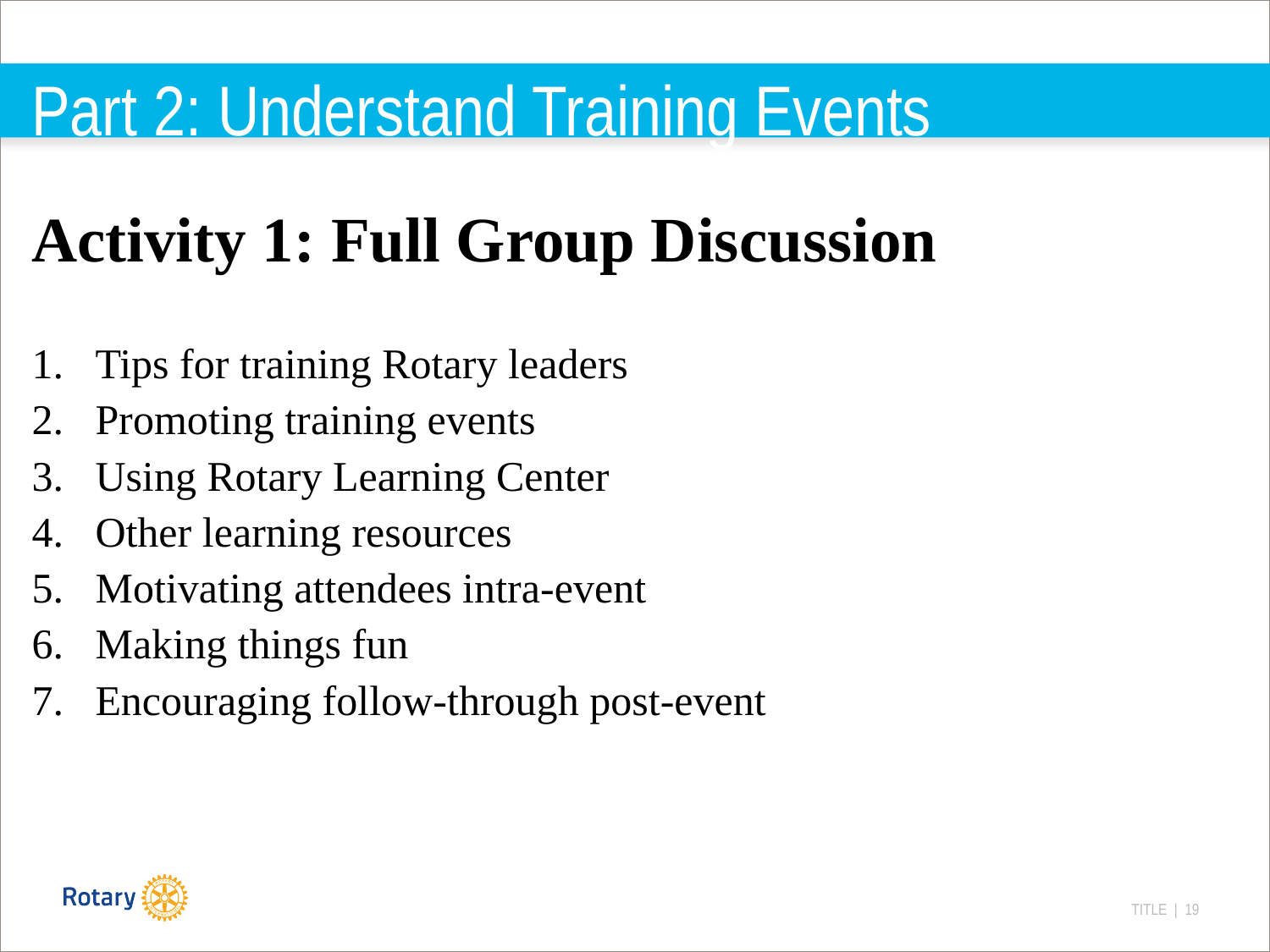

# Part 2: Understand Training Events

Activity 1: Full Group Discussion

Tips for training Rotary leaders
Promoting training events
Using Rotary Learning Center
Other learning resources
Motivating attendees intra-event
Making things fun
Encouraging follow-through post-event